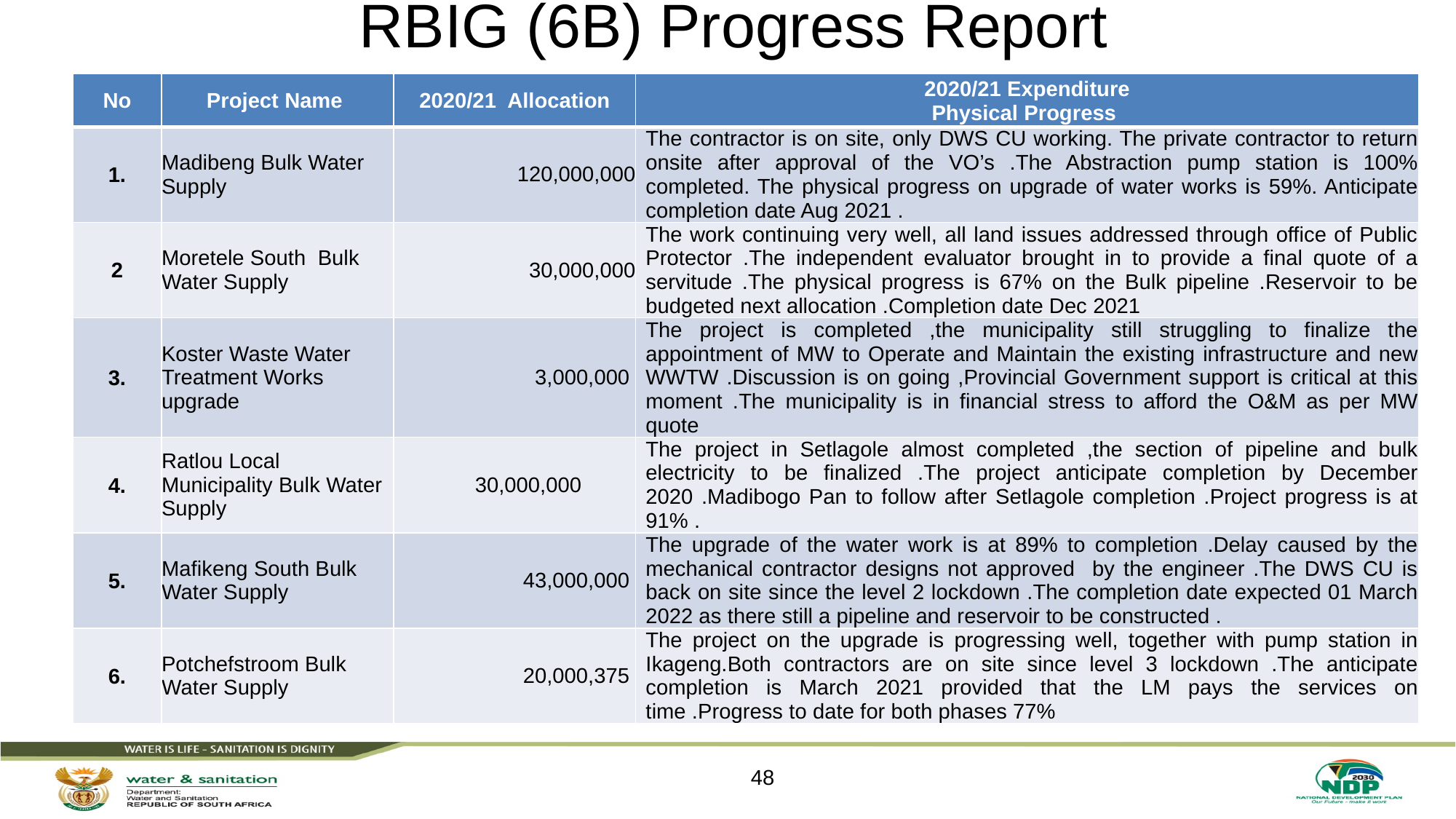

# RBIG (6B) Progress Report
RBIG (6B)  PHYSICAL PROGRESS REPORT
| No | Project Name | 2020/21 Allocation | 2020/21 Expenditure Physical Progress |
| --- | --- | --- | --- |
| 1. | Madibeng Bulk Water Supply | 120,000,000 | The contractor is on site, only DWS CU working. The private contractor to return onsite after approval of the VO’s .The Abstraction pump station is 100% completed. The physical progress on upgrade of water works is 59%. Anticipate completion date Aug 2021 . |
| 2 | Moretele South Bulk Water Supply | 30,000,000 | The work continuing very well, all land issues addressed through office of Public Protector .The independent evaluator brought in to provide a final quote of a servitude .The physical progress is 67% on the Bulk pipeline .Reservoir to be budgeted next allocation .Completion date Dec 2021 |
| 3. | Koster Waste Water Treatment Works upgrade | 3,000,000 | The project is completed ,the municipality still struggling to finalize the appointment of MW to Operate and Maintain the existing infrastructure and new WWTW .Discussion is on going ,Provincial Government support is critical at this moment .The municipality is in financial stress to afford the O&M as per MW quote |
| 4. | Ratlou Local Municipality Bulk Water Supply | 30,000,000 | The project in Setlagole almost completed ,the section of pipeline and bulk electricity to be finalized .The project anticipate completion by December 2020 .Madibogo Pan to follow after Setlagole completion .Project progress is at 91% . |
| 5. | Mafikeng South Bulk Water Supply | 43,000,000 | The upgrade of the water work is at 89% to completion .Delay caused by the mechanical contractor designs not approved by the engineer .The DWS CU is back on site since the level 2 lockdown .The completion date expected 01 March 2022 as there still a pipeline and reservoir to be constructed . |
| 6. | Potchefstroom Bulk Water Supply | 20,000,375 | The project on the upgrade is progressing well, together with pump station in Ikageng.Both contractors are on site since level 3 lockdown .The anticipate completion is March 2021 provided that the LM pays the services on time .Progress to date for both phases 77% |
48